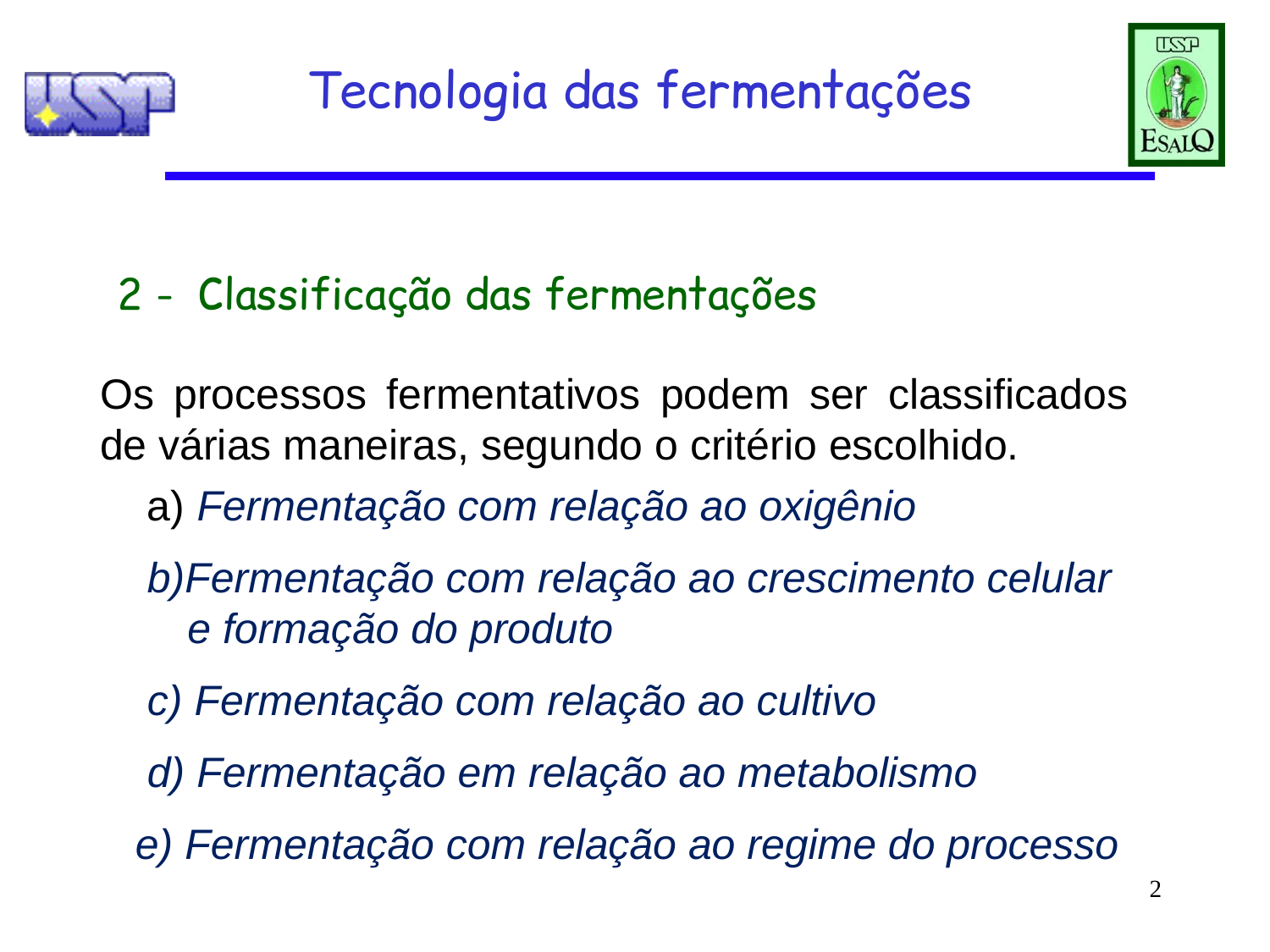

# Tecnologia das fermentações

2 -  Classificação das fermentações
Os processos fermentativos podem ser classificados de várias maneiras, segundo o critério escolhido.
    a) Fermentação com relação ao oxigênio
    b)Fermentação com relação ao crescimento celular e formação do produto
    c) Fermentação com relação ao cultivo
    d) Fermentação em relação ao metabolismo
   e) Fermentação com relação ao regime do processo
2